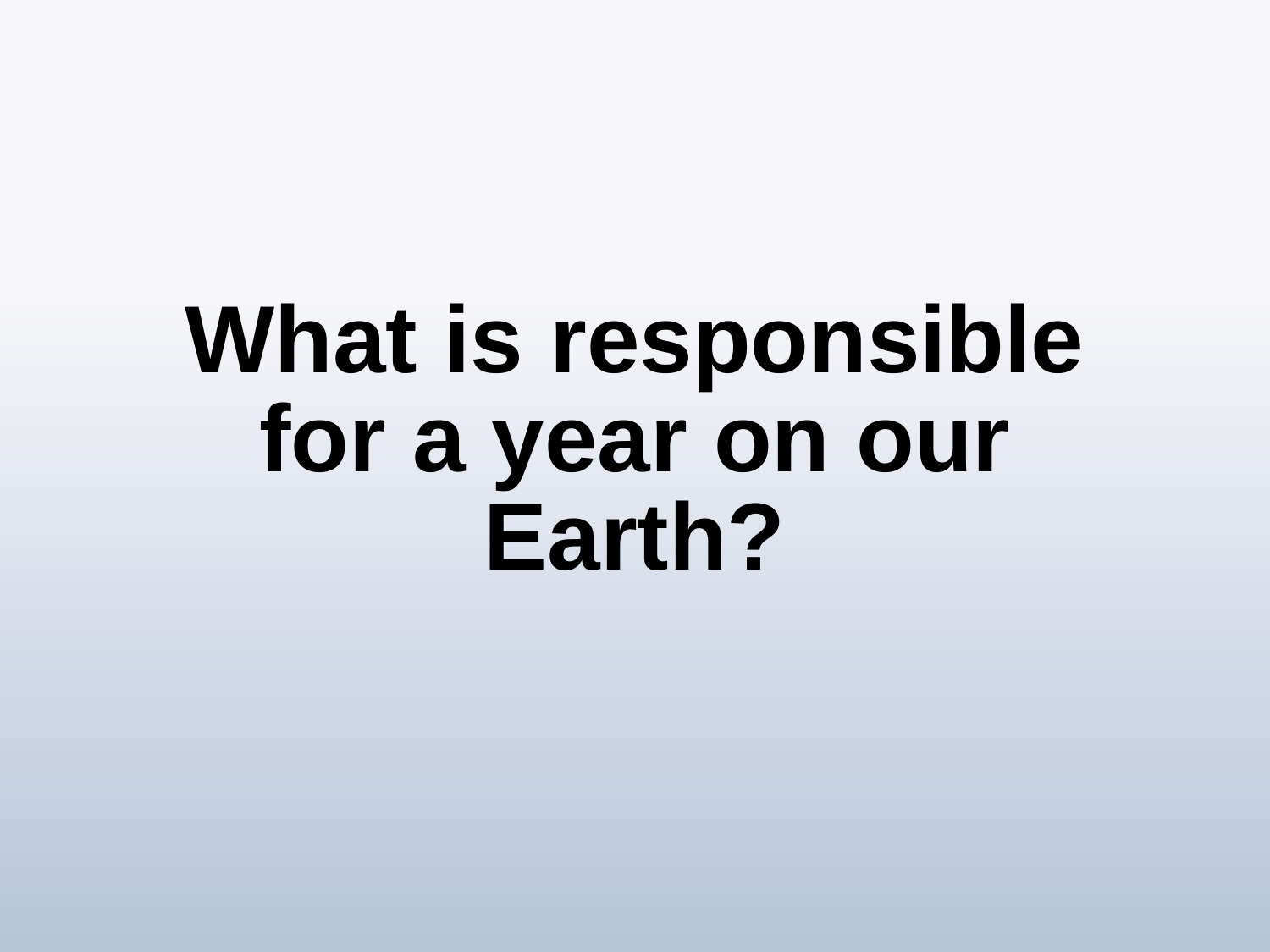

# What is responsible for a year on our Earth?